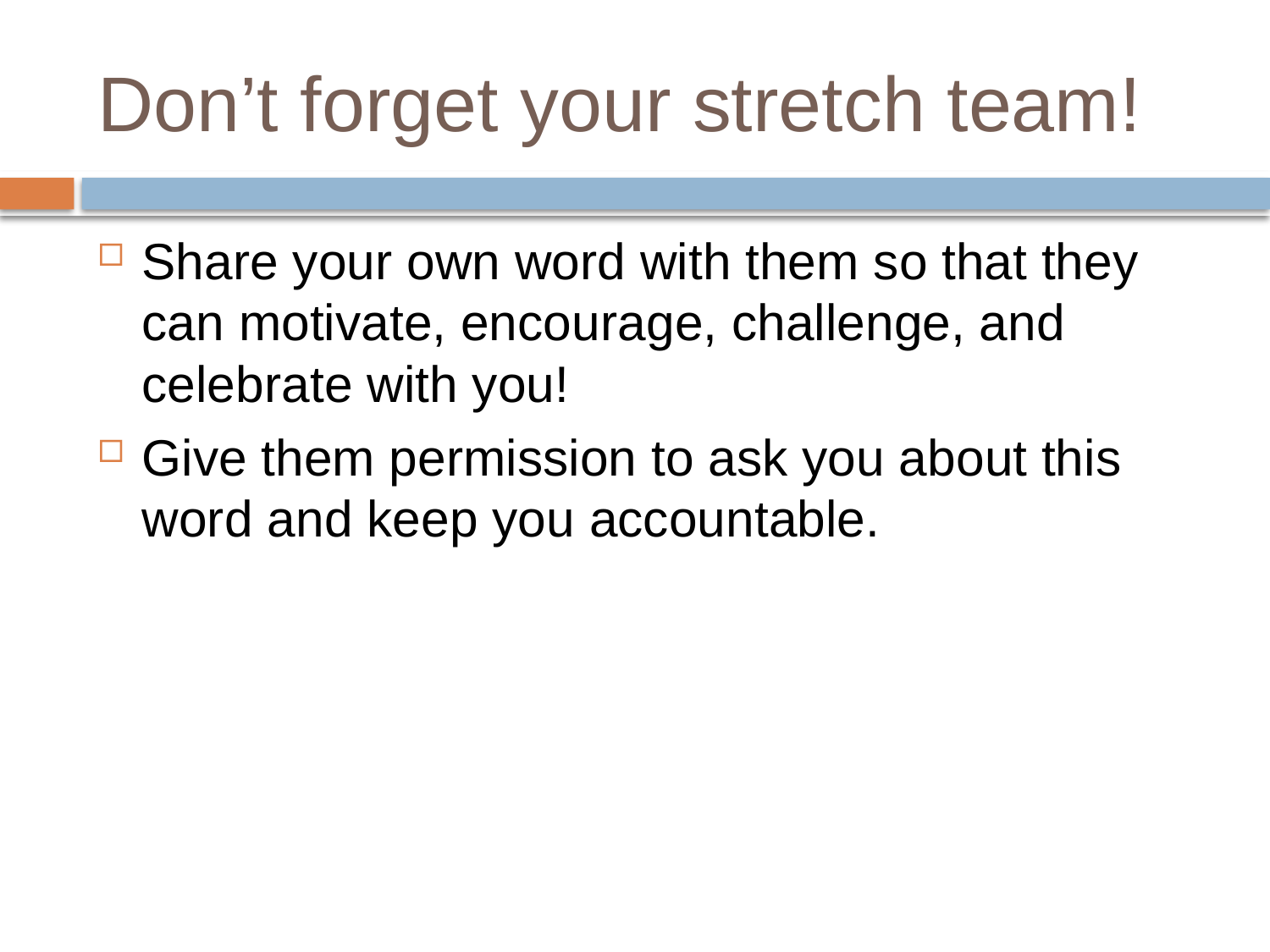

# Don’t forget your stretch team!
Share your own word with them so that they can motivate, encourage, challenge, and celebrate with you!
Give them permission to ask you about this word and keep you accountable.